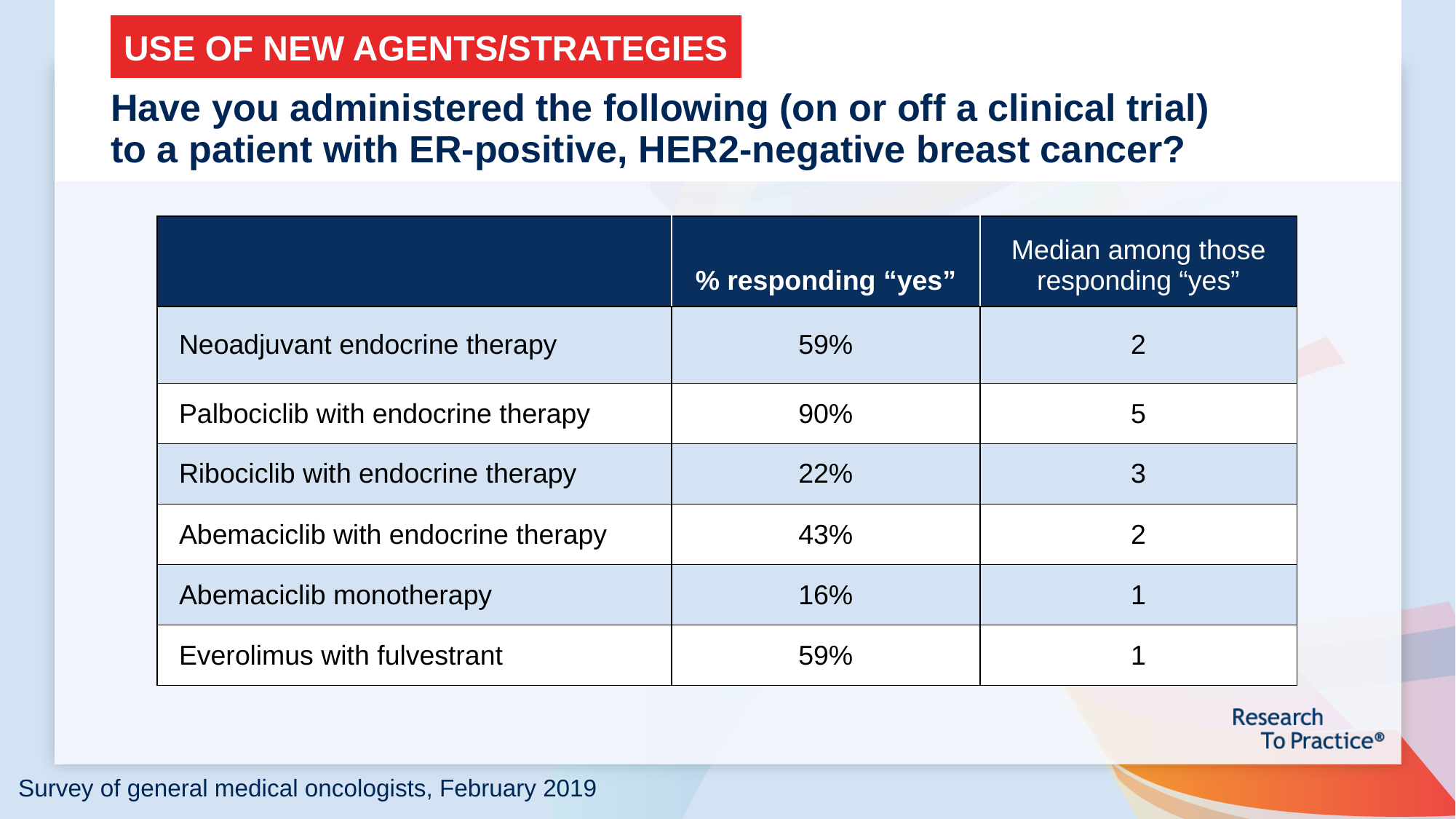

Use of new agents/strategies
# Have you administered the following (on or off a clinical trial) to a patient with ER-positive, HER2-negative breast cancer?
|  | % responding “yes” | Median among those responding “yes” |
| --- | --- | --- |
| Neoadjuvant endocrine therapy | 59% | 2 |
| Palbociclib with endocrine therapy | 90% | 5 |
| Ribociclib with endocrine therapy | 22% | 3 |
| Abemaciclib with endocrine therapy | 43% | 2 |
| Abemaciclib monotherapy | 16% | 1 |
| Everolimus with fulvestrant | 59% | 1 |